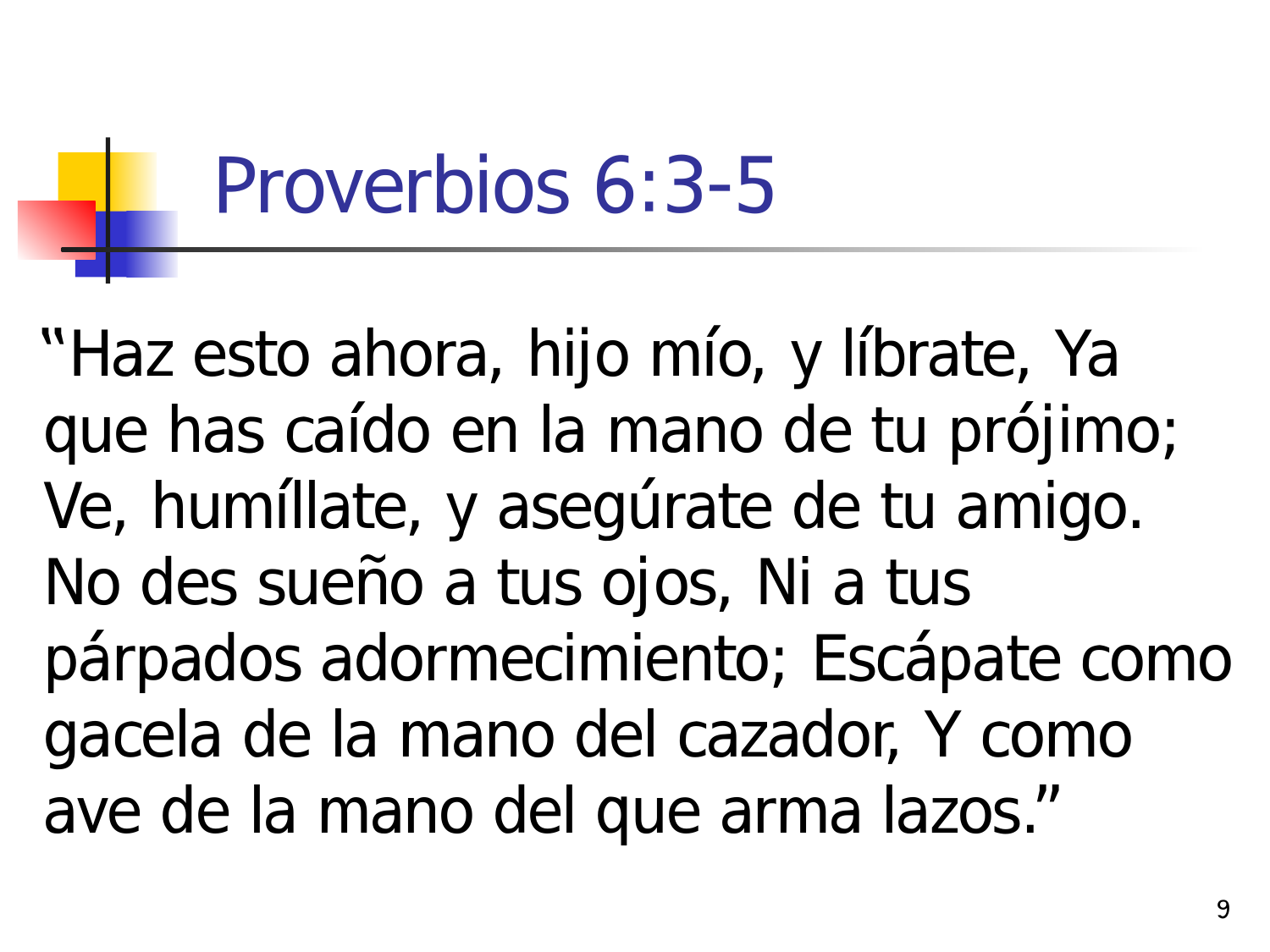

# Proverbios 6:3-5
“Haz esto ahora, hijo mío, y líbrate, Ya que has caído en la mano de tu prójimo; Ve, humíllate, y asegúrate de tu amigo. No des sueño a tus ojos, Ni a tus párpados adormecimiento; Escápate como gacela de la mano del cazador, Y como ave de la mano del que arma lazos.”
9